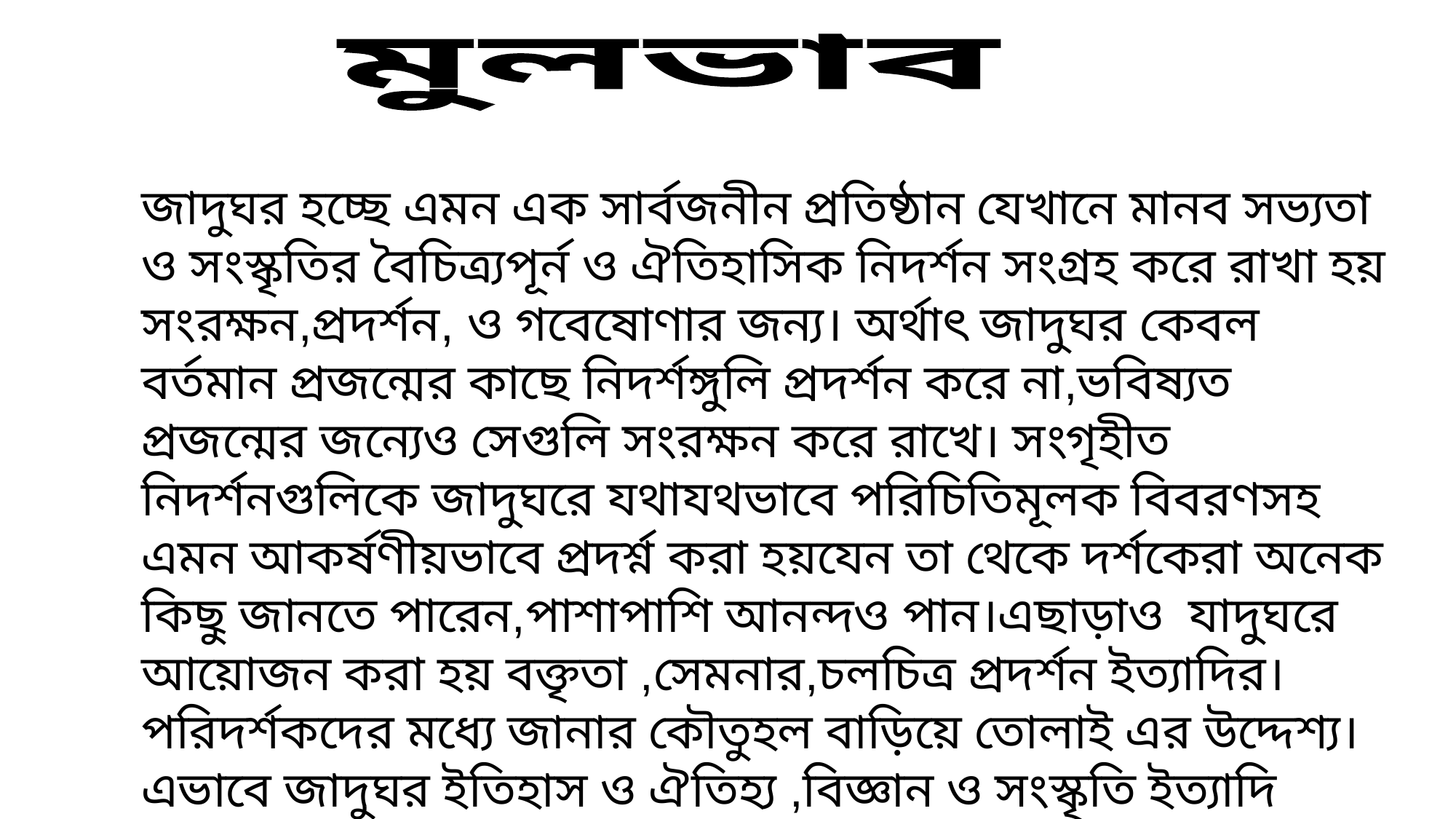

মুলভাব
জাদুঘর হচ্ছে এমন এক সার্বজনীন প্রতিষ্ঠান যেখানে মানব সভ্যতা ও সংস্কৃতির বৈচিত্র্যপূর্ন ও ঐতিহাসিক নিদর্শন সংগ্রহ করে রাখা হয়
সংরক্ষন,প্রদর্শন, ও গবেষোণার জন্য। অর্থাৎ জাদুঘর কেবল বর্তমান প্রজন্মের কাছে নিদর্শঙ্গুলি প্রদর্শন করে না,ভবিষ্যত  প্রজন্মের জন্যেও সেগুলি সংরক্ষন করে রাখে। সংগৃহীত নিদর্শনগুলিকে জাদুঘরে যথাযথভাবে পরিচিতিমূলক বিবরণসহ এমন আকর্ষণীয়ভাবে প্রদর্শ্ন করা হয়যেন তা থেকে দর্শকেরা অনেক কিছু জানতে পারেন,পাশাপাশি আনন্দও পান।এছাড়াও  যাদুঘরে আয়োজন করা হয় বক্তৃতা ,সেমনার,চলচিত্র প্রদর্শন ইত্যাদির। পরিদর্শকদের মধ্যে জানার কৌতুহল বাড়িয়ে তোলাই এর উদ্দেশ্য। এভাবে জাদুঘর ইতিহাস ও ঐতিহ্য ,বিজ্ঞান ও সংস্কৃতি ইত্যাদি সম্পর্কিত জ্ঞান ও তথ্যের সঙ্গে জনগনকে আকৃষ্ট ও সম্পৃক্ত করায় গুরুত্বপূর্ন ভুমিকা পালন করে।